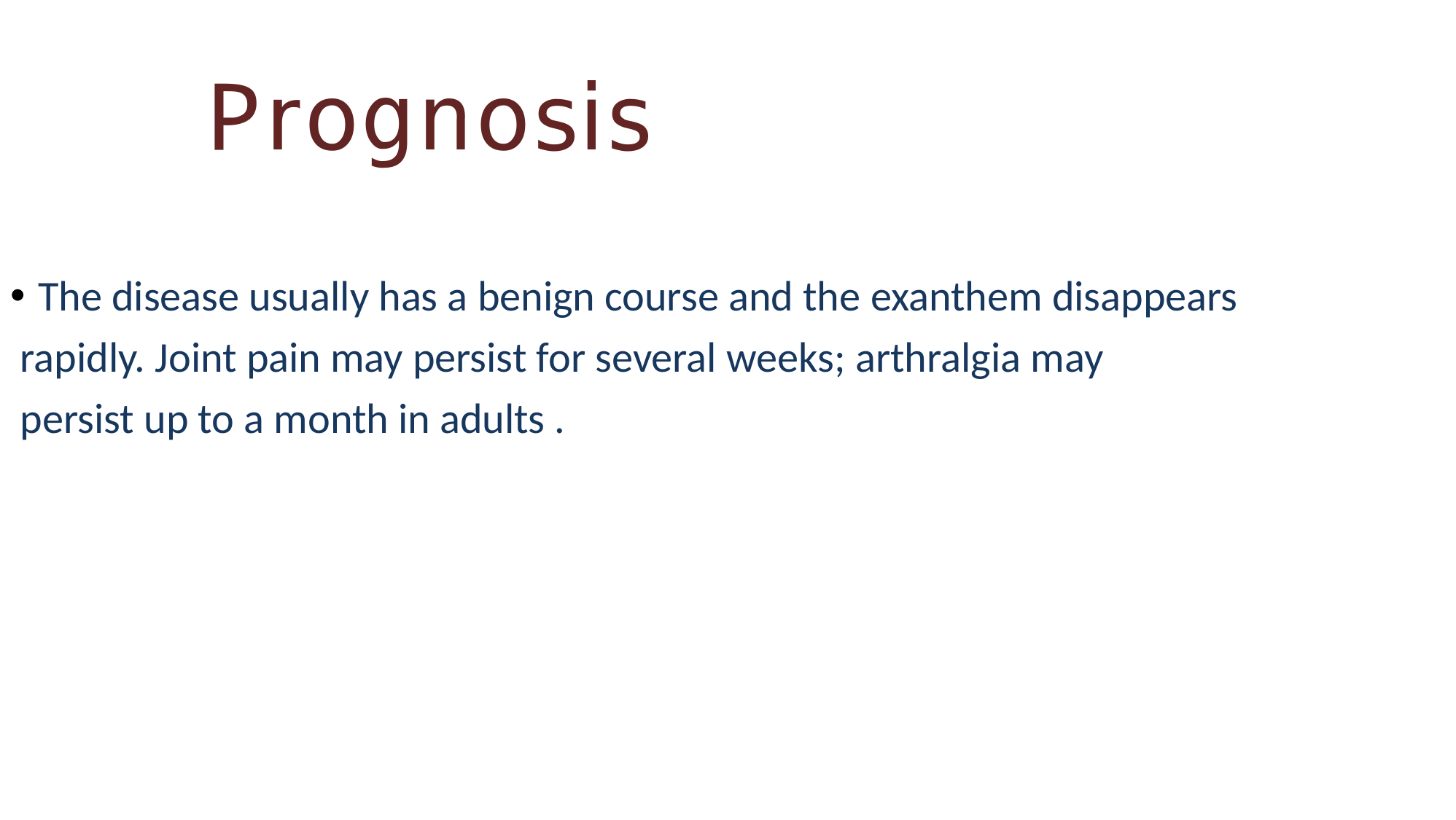

Prognosis
The disease usually has a benign course and the exanthem disappears
 rapidly. Joint pain may persist for several weeks; arthralgia may
 persist up to a month in adults .